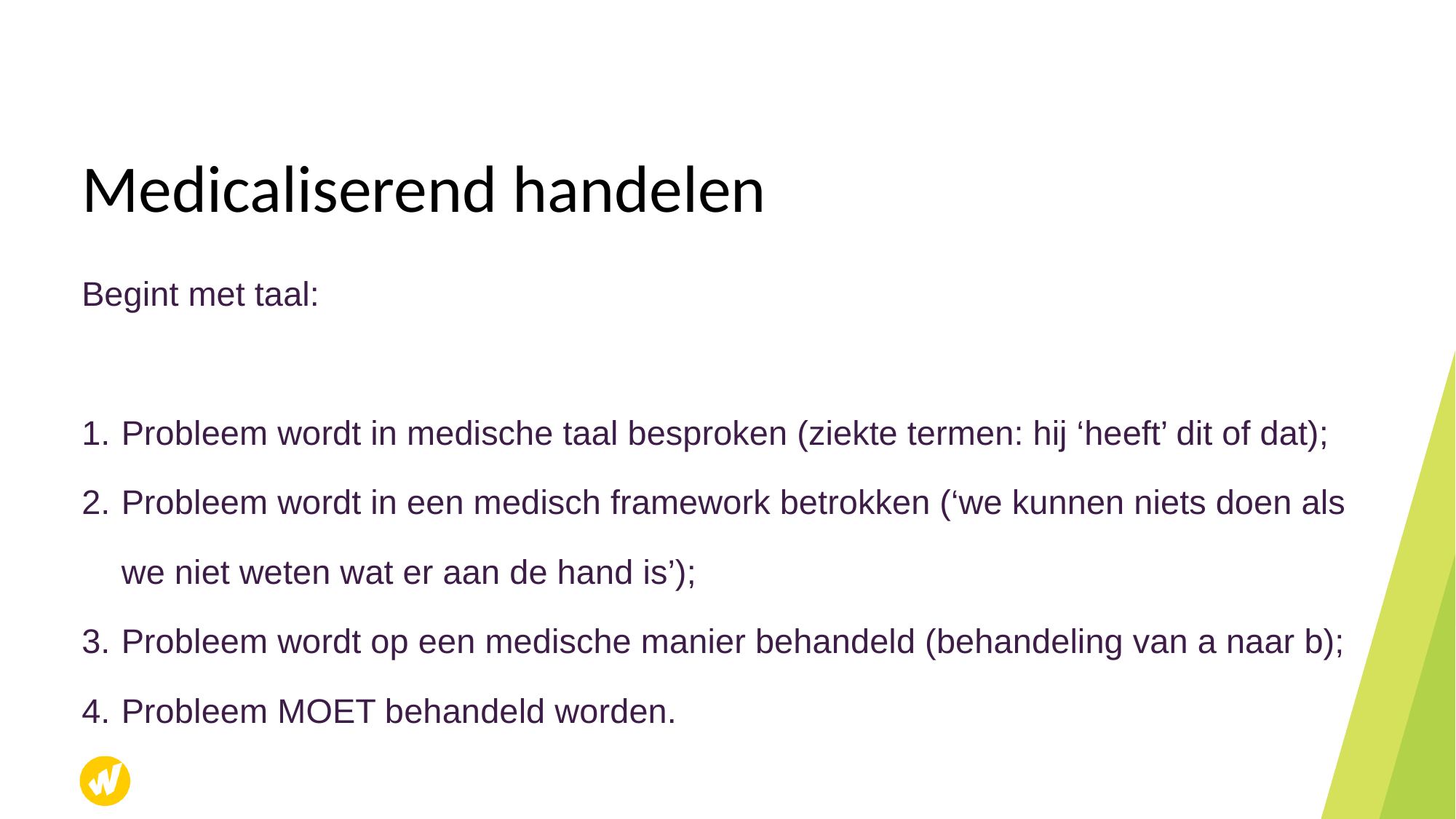

# Medicaliserend handelen
Begint met taal:

Probleem wordt in medische taal besproken (ziekte termen: hij ‘heeft’ dit of dat);
Probleem wordt in een medisch framework betrokken (‘we kunnen niets doen als we niet weten wat er aan de hand is’);
Probleem wordt op een medische manier behandeld (behandeling van a naar b);
Probleem MOET behandeld worden.